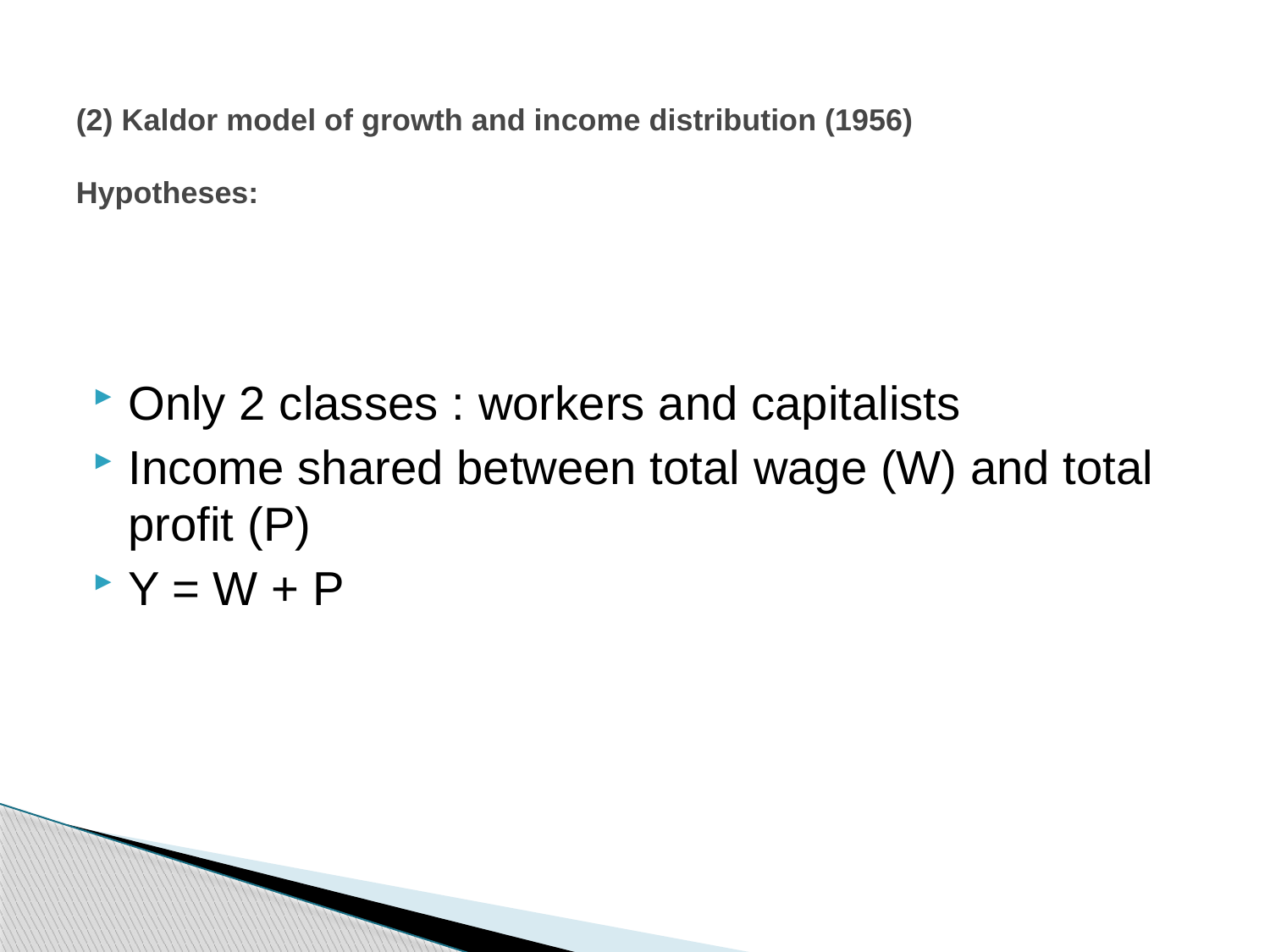

# (2) Kaldor model of growth and income distribution (1956) Hypotheses:
Only 2 classes : workers and capitalists
Income shared between total wage (W) and total profit (P)
Y = W + P